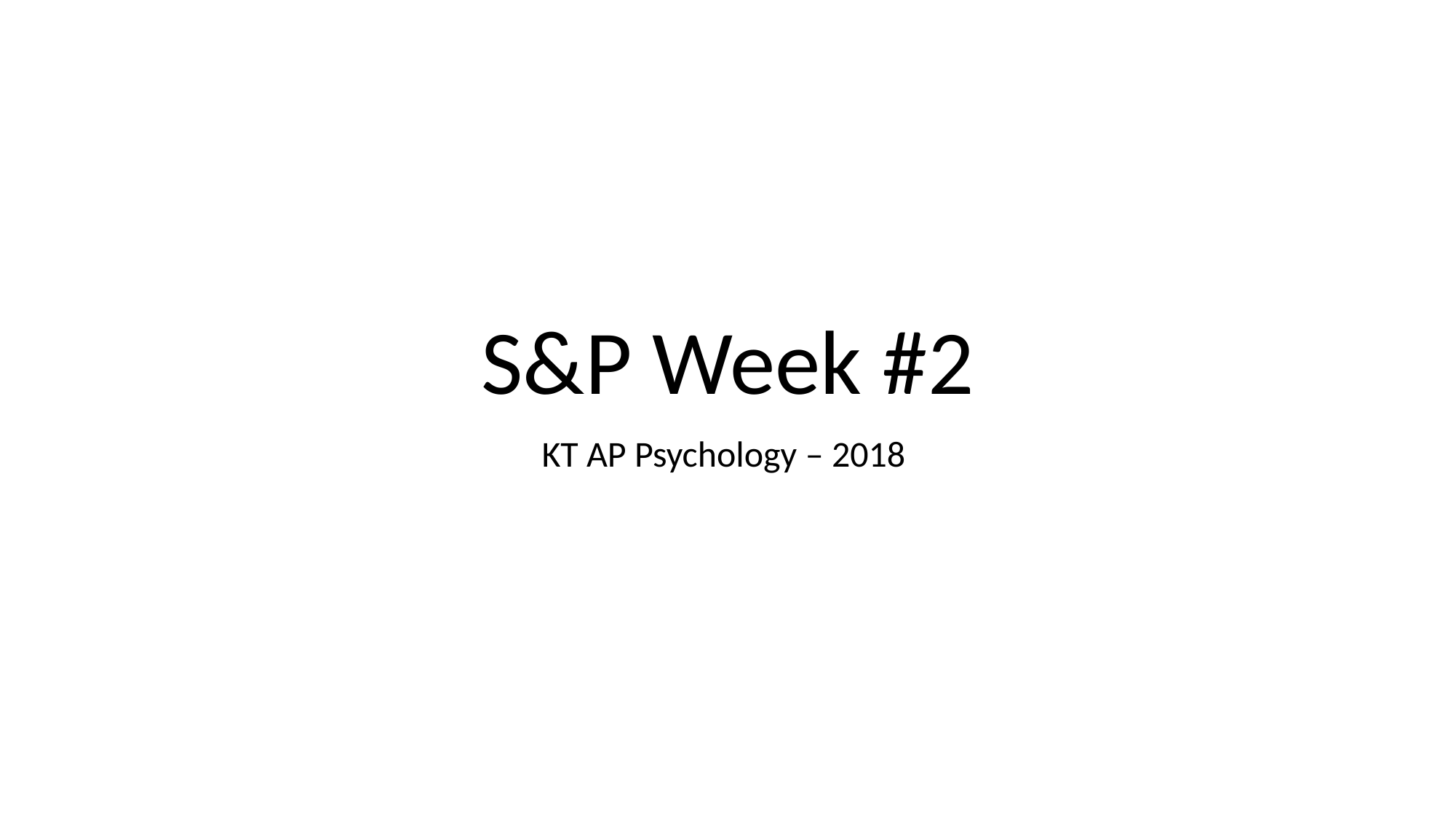

# S&P Week #2
KT AP Psychology – 2018